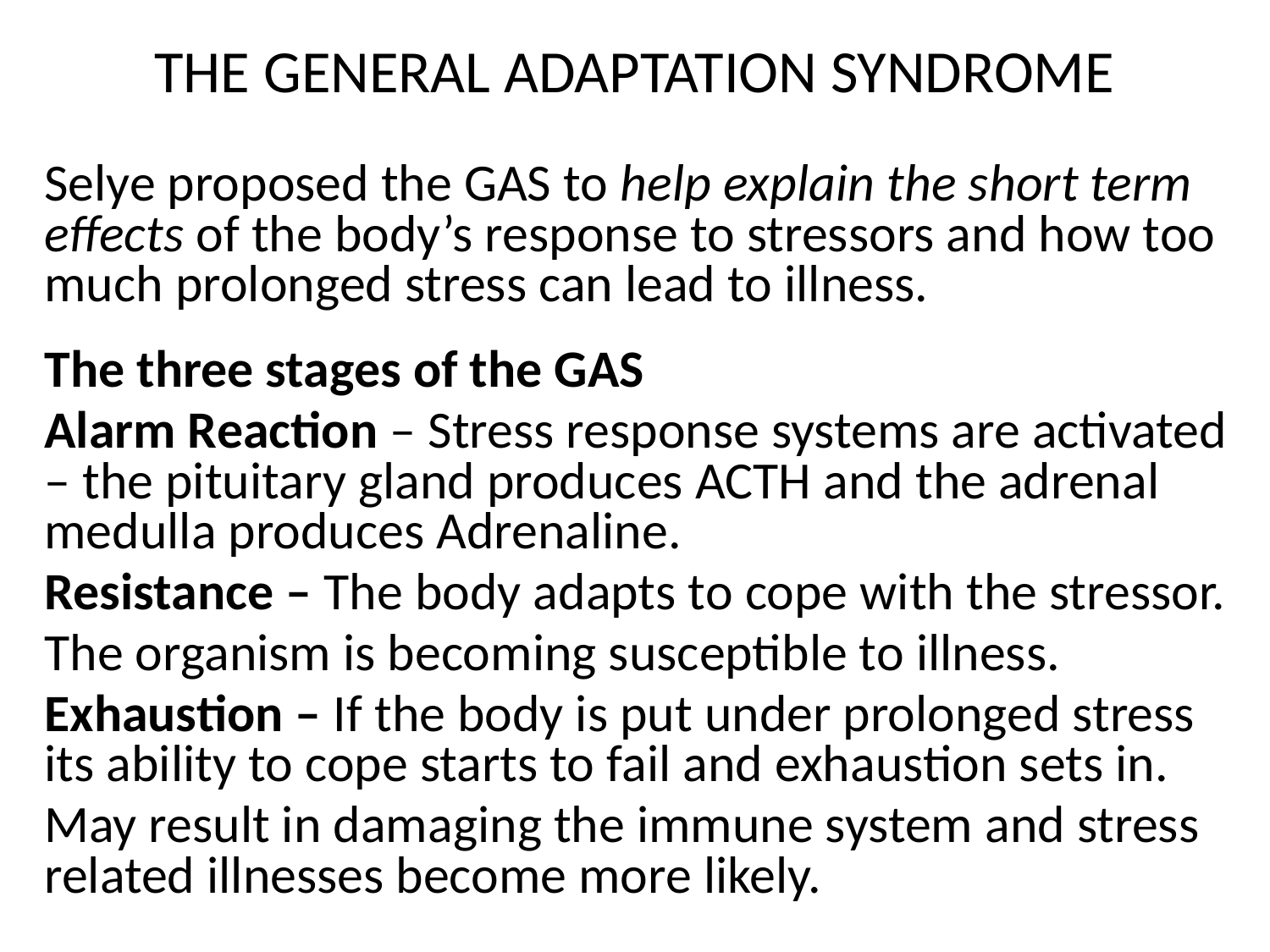

# THE GENERAL ADAPTATION SYNDROME

Selye proposed the GAS to help explain the short term effects of the body’s response to stressors and how too much prolonged stress can lead to illness.

The three stages of the GAS
Alarm Reaction – Stress response systems are activated – the pituitary gland produces ACTH and the adrenal medulla produces Adrenaline.
Resistance – The body adapts to cope with the stressor.
The organism is becoming susceptible to illness.
Exhaustion – If the body is put under prolonged stress its ability to cope starts to fail and exhaustion sets in.
May result in damaging the immune system and stress related illnesses become more likely.